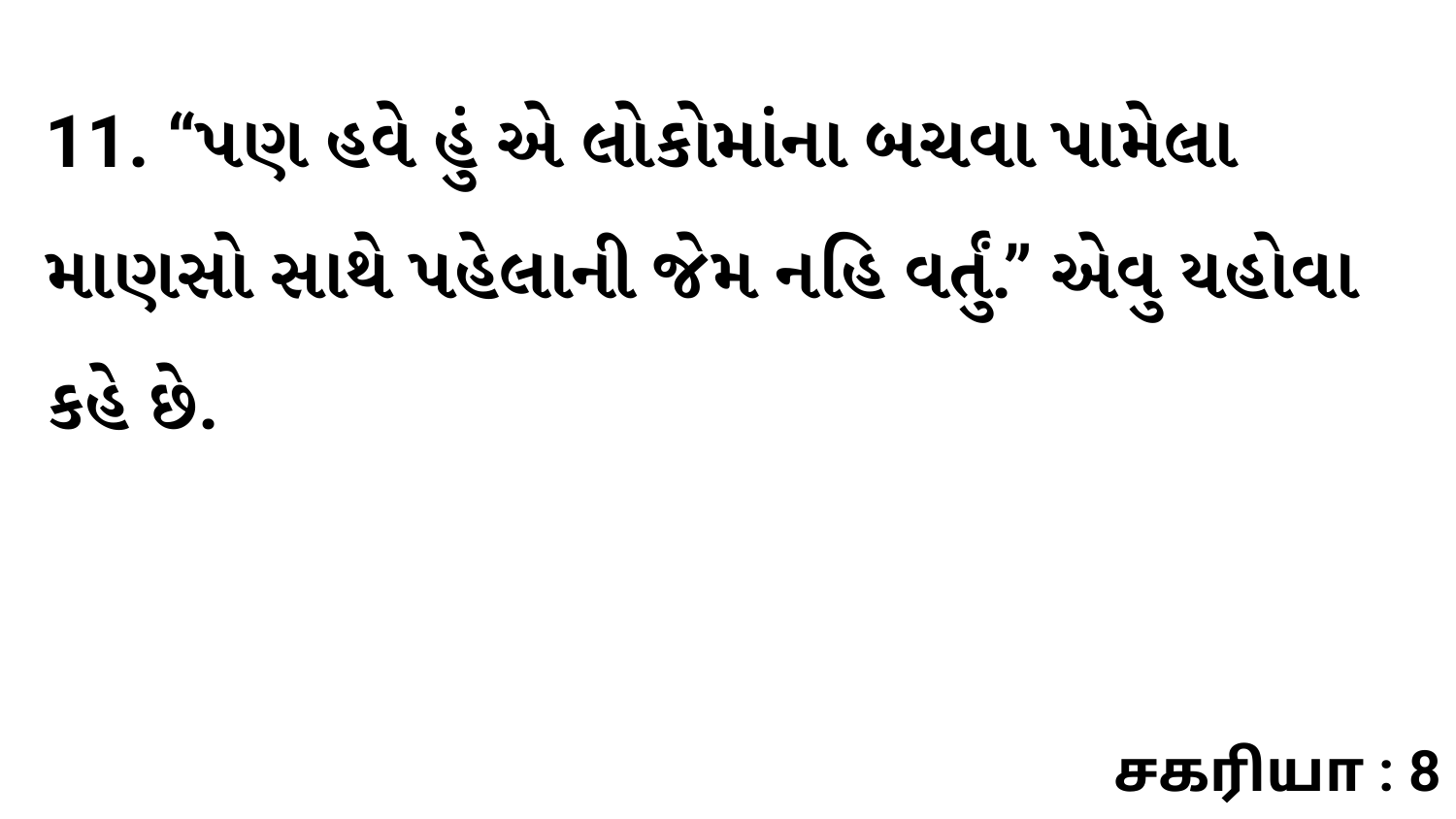

11. “પણ હવે હું એ લોકોમાંના બચવા પામેલા માણસો સાથે પહેલાની જેમ નહિ વર્તું.” એવુ યહોવા કહે છે.
சகரியா : 8